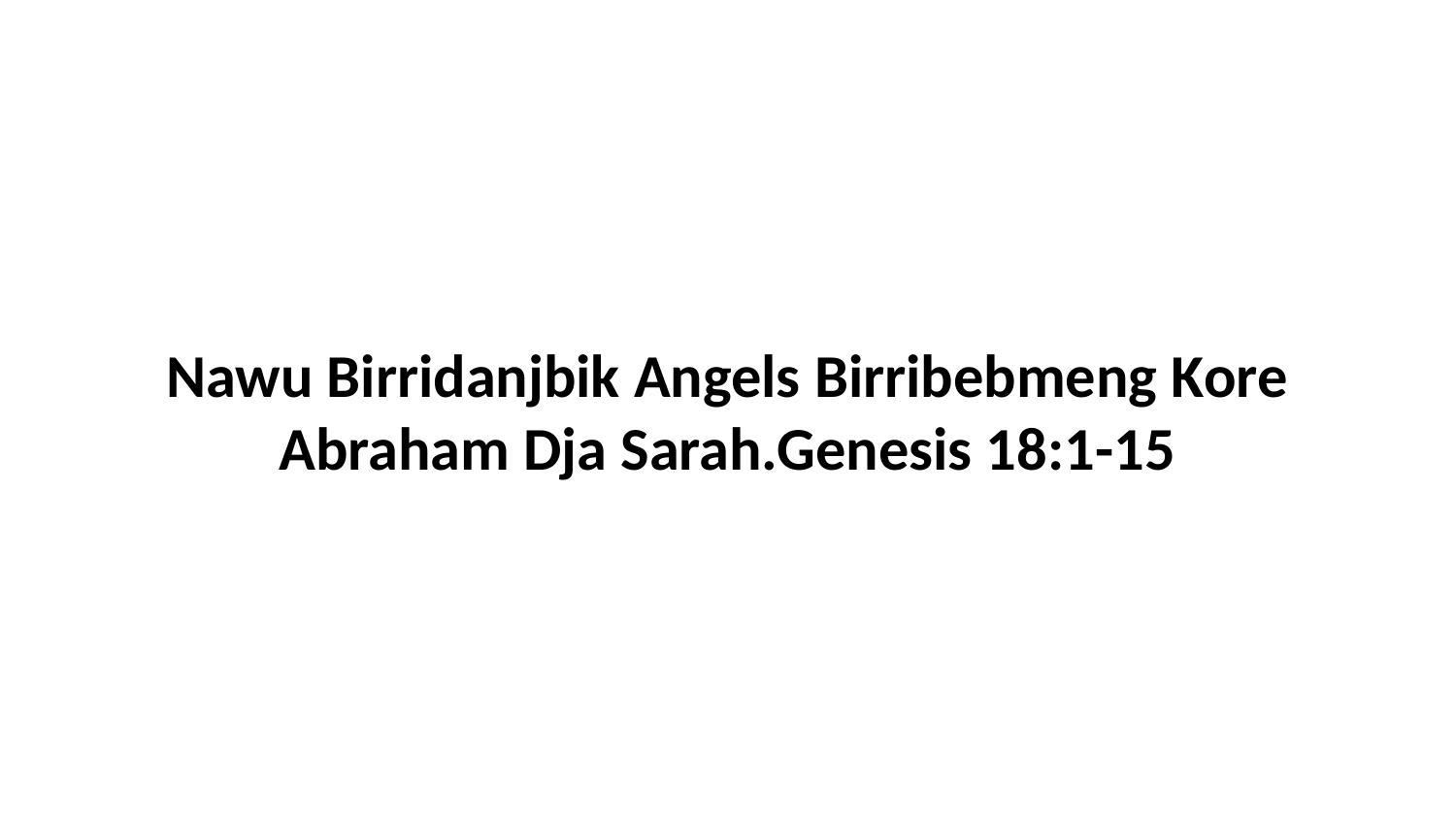

Nawu Birridanjbik Angels Birribebmeng Kore Abraham Dja Sarah.Genesis 18:1-15